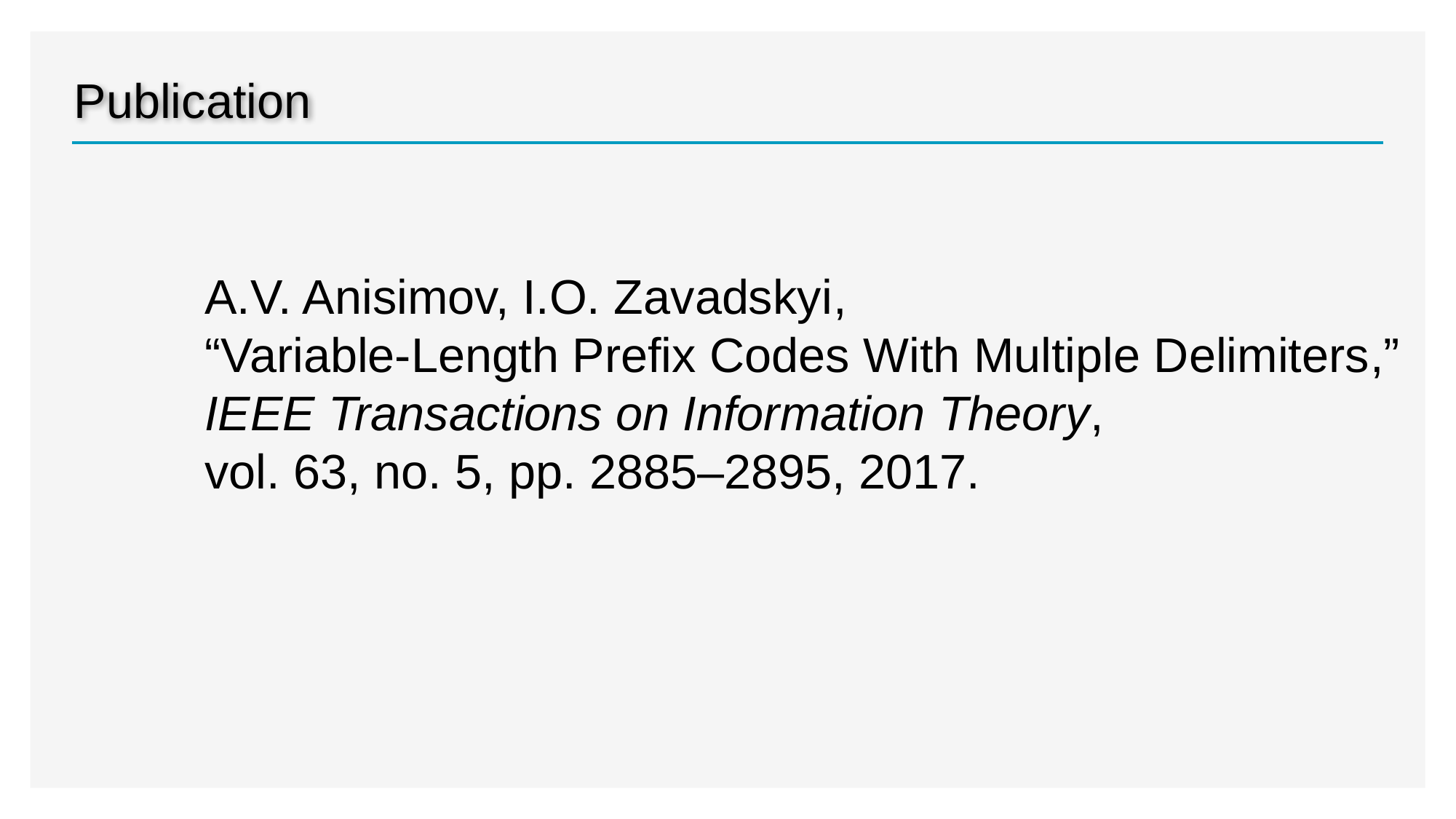

Publication
A.V. Anisimov, I.O. Zavadskyi,
“Variable-Length Prefix Codes With Multiple Delimiters,”
IEEE Transactions on Information Theory,
vol. 63, no. 5, pp. 2885–2895, 2017.